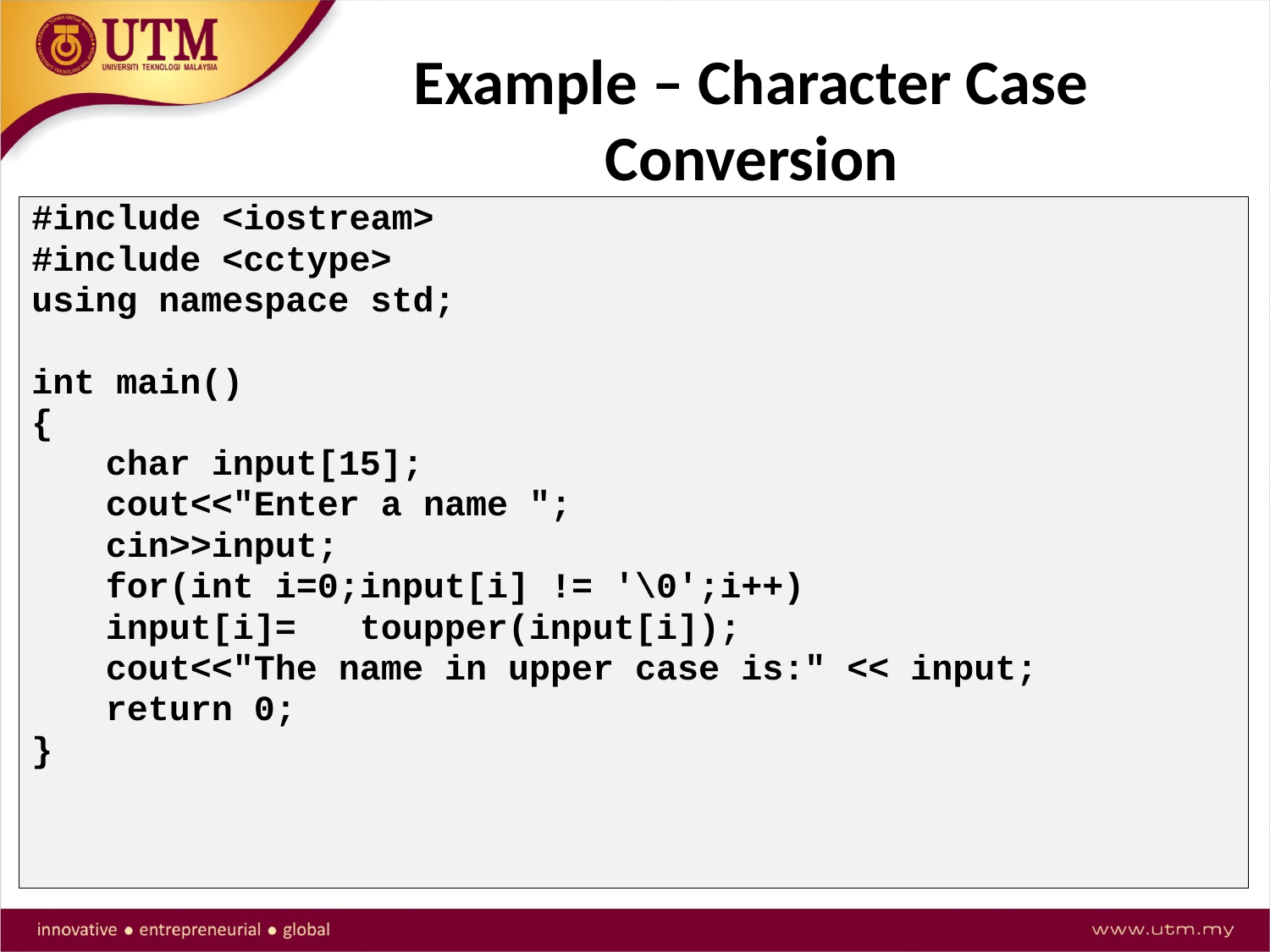

# Example – Character Case Conversion
#include <iostream>
#include <cctype>
using namespace std;

int main()
{
	char input[15];
   	cout<<"Enter a name ";
   	cin>>input;
   	for(int i=0;input[i] != '\0';i++)
  	input[i]=	toupper(input[i]);
   	cout<<"The name in upper case is:" << input;
   	return 0;
}